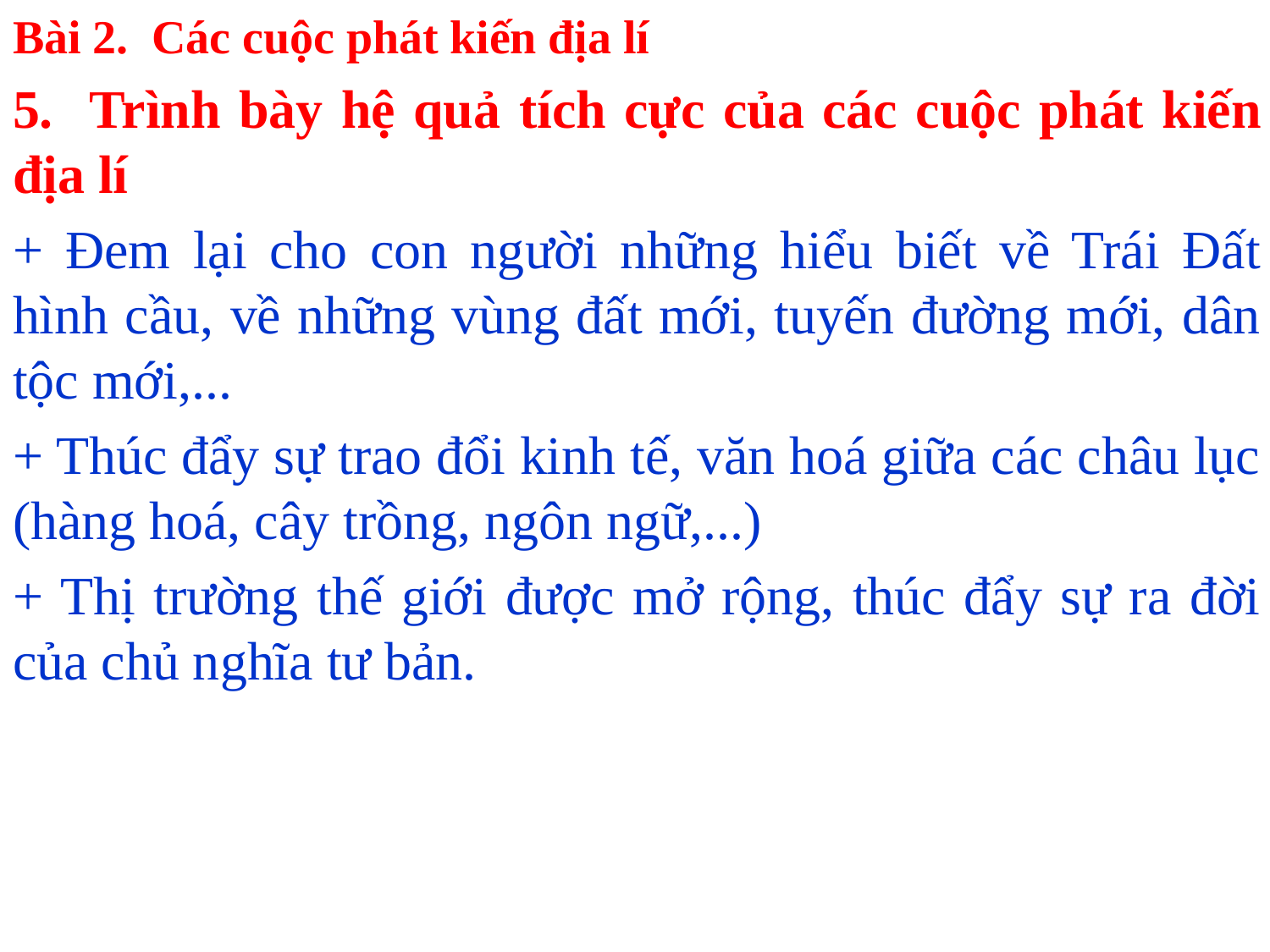

Bài 2.  Các cuộc phát kiến địa lí
5.  Trình bày hệ quả tích cực của các cuộc phát kiến địa lí
+ Đem lại cho con người những hiểu biết về Trái Đất hình cầu, về những vùng đất mới, tuyến đường mới, dân tộc mới,...
+ Thúc đẩy sự trao đổi kinh tế, văn hoá giữa các châu lục (hàng hoá, cây trồng, ngôn ngữ,...)
+ Thị trường thế giới được mở rộng, thúc đẩy sự ra đời của chủ nghĩa tư bản.